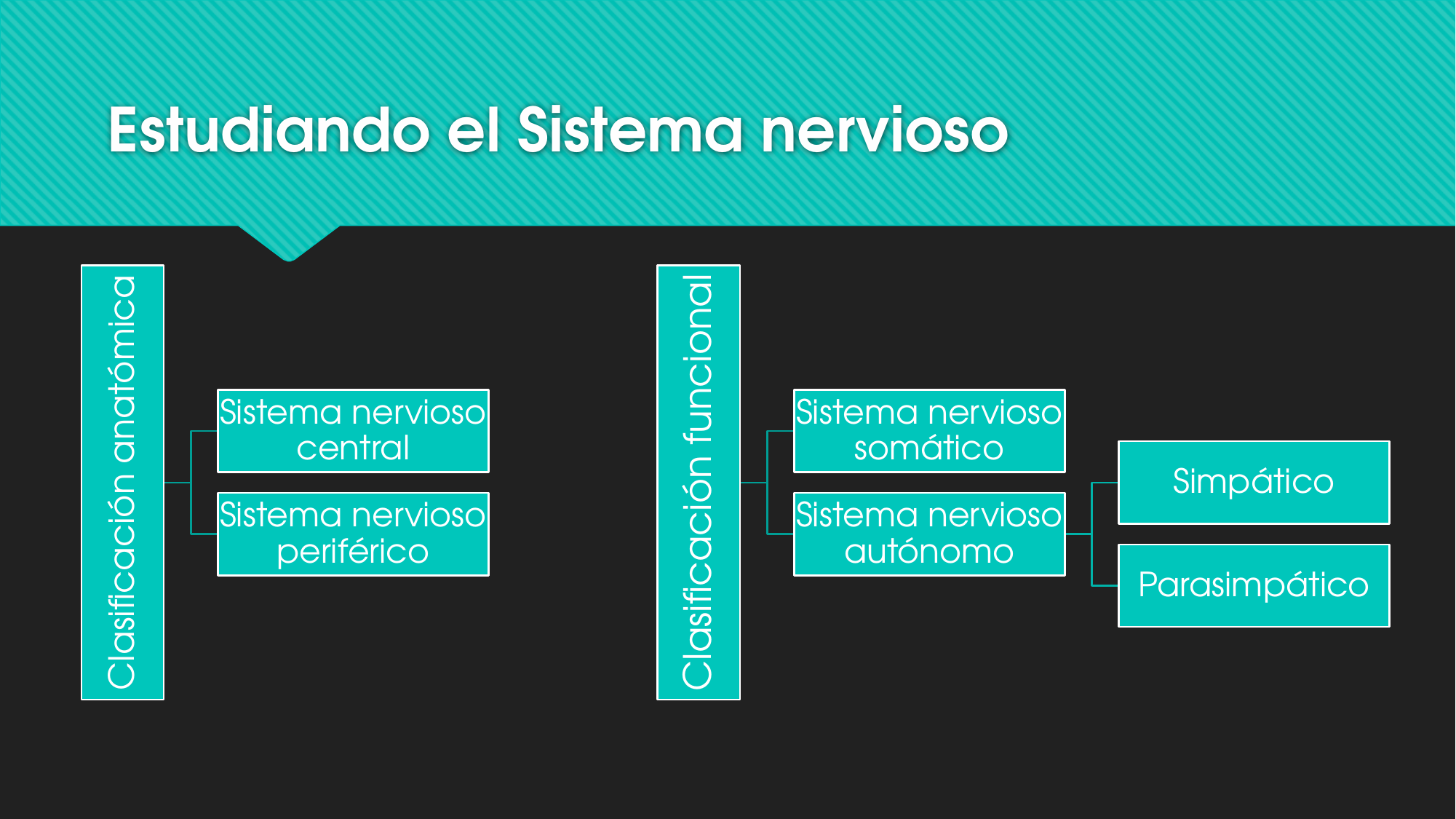

# Estudiando el Sistema nervioso

Clasificación anatómica
Sistema nervioso central
Sistema nervioso periférico

Clasificación funcional
Sistema nervioso somático
Sistema nervioso autónomo
Simpático
Parasimpático